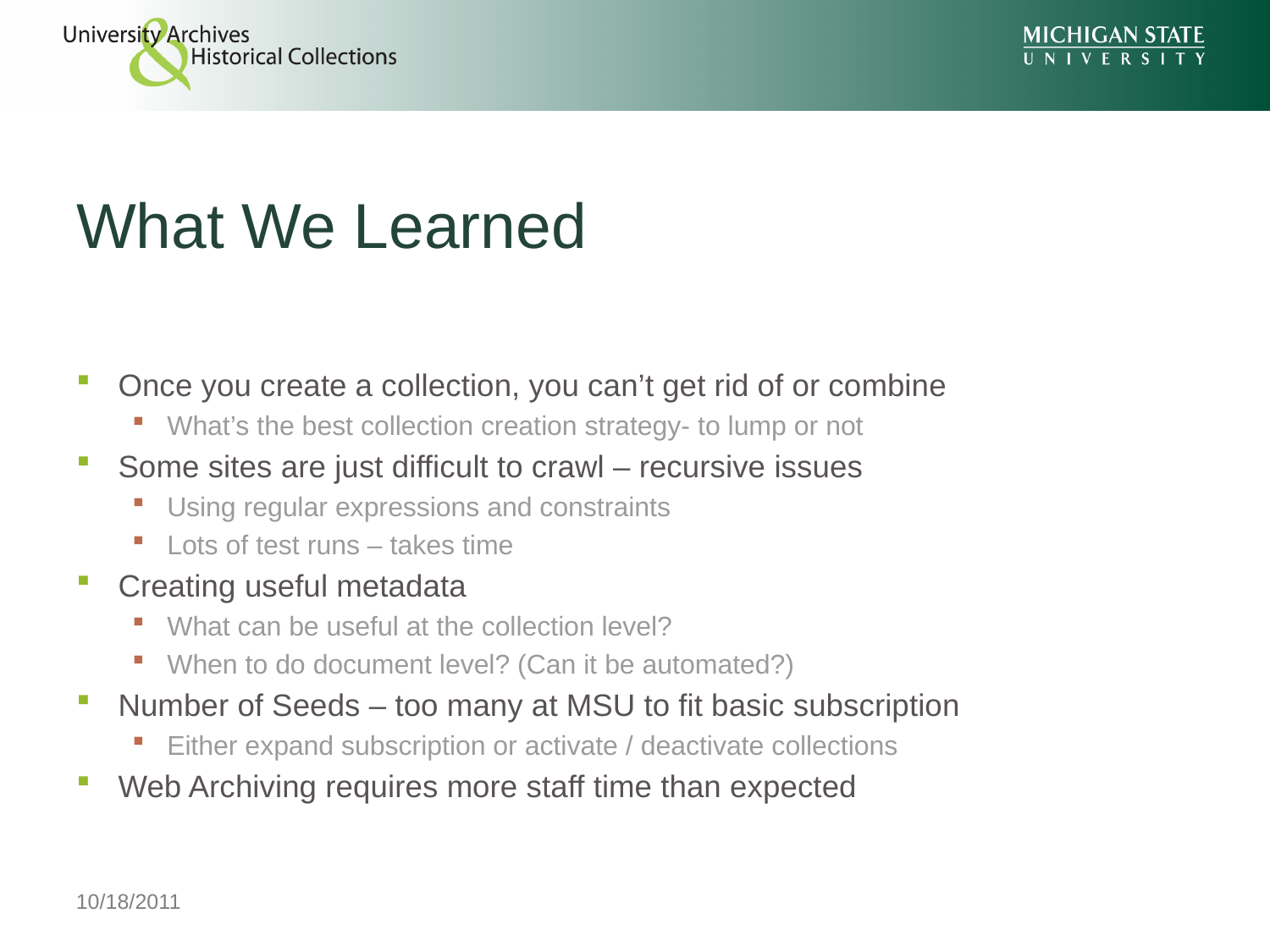

# What We Learned
Once you create a collection, you can’t get rid of or combine
What’s the best collection creation strategy- to lump or not
Some sites are just difficult to crawl – recursive issues
Using regular expressions and constraints
Lots of test runs – takes time
Creating useful metadata
What can be useful at the collection level?
When to do document level? (Can it be automated?)
Number of Seeds – too many at MSU to fit basic subscription
Either expand subscription or activate / deactivate collections
Web Archiving requires more staff time than expected